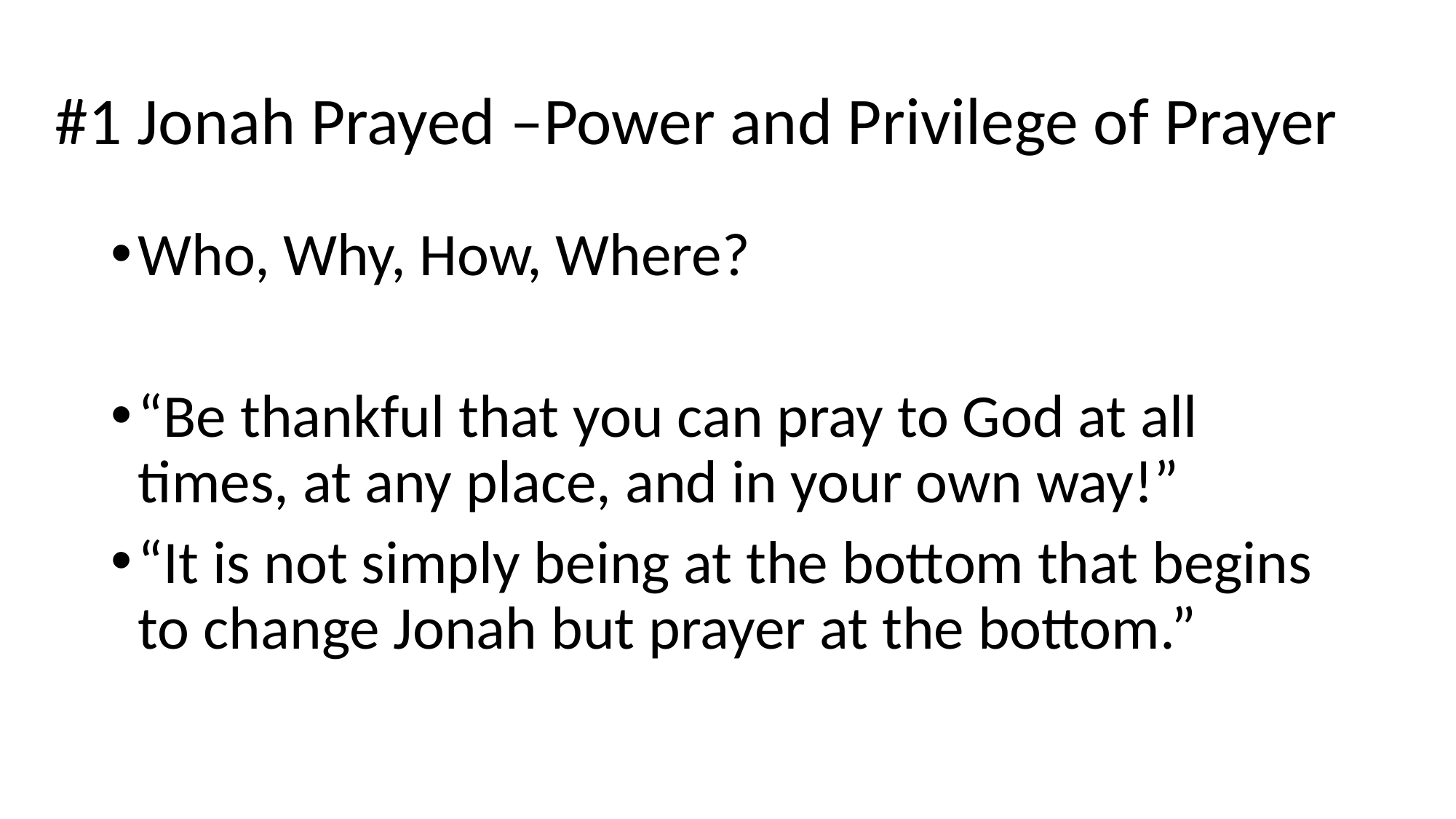

# #1 Jonah Prayed –Power and Privilege of Prayer
Who, Why, How, Where?

“Be thankful that you can pray to God at all times, at any place, and in your own way!”
“It is not simply being at the bottom that begins to change Jonah but prayer at the bottom.”